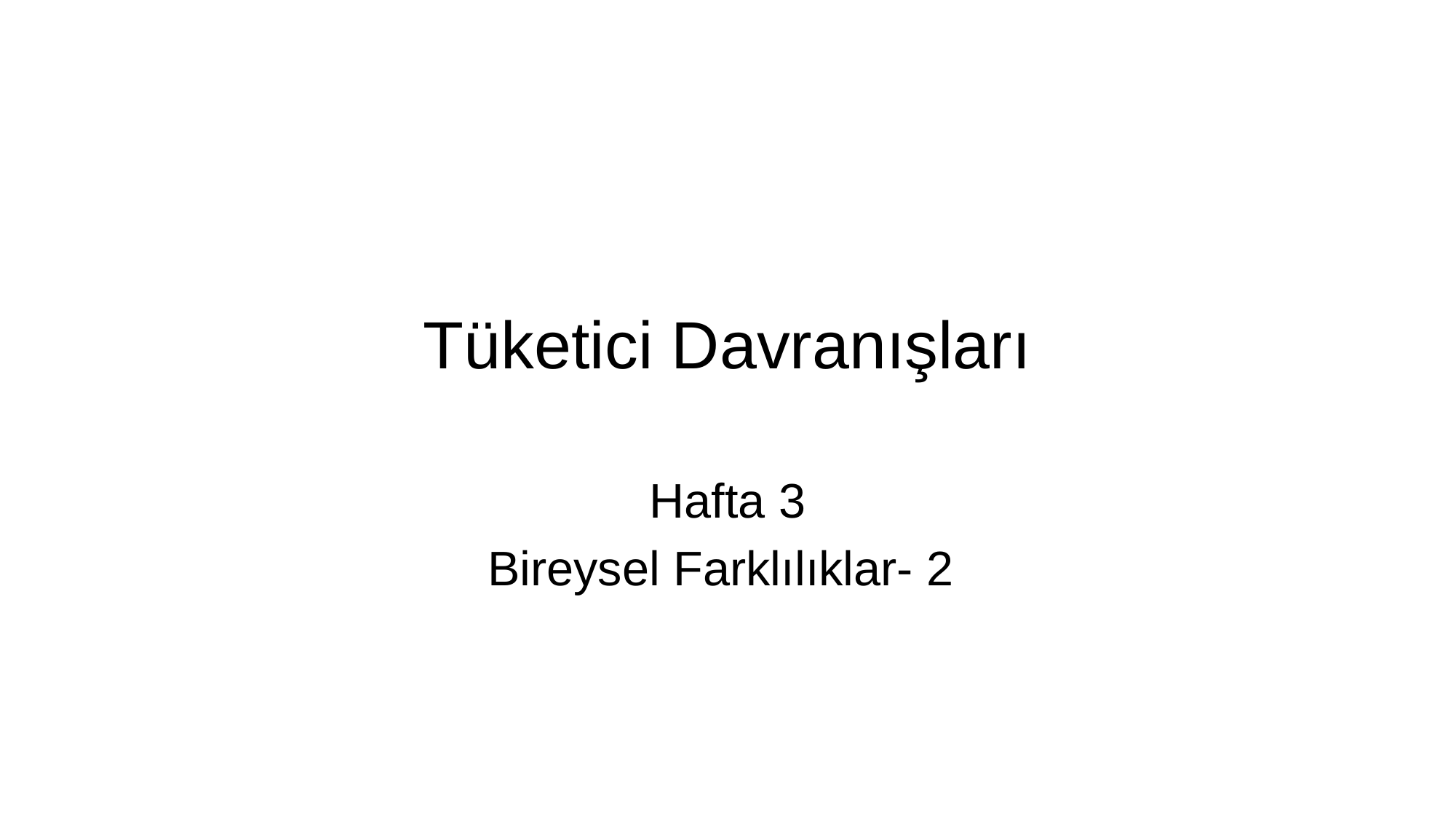

# Tüketici Davranışları
Hafta 3
Bireysel Farklılıklar- 2